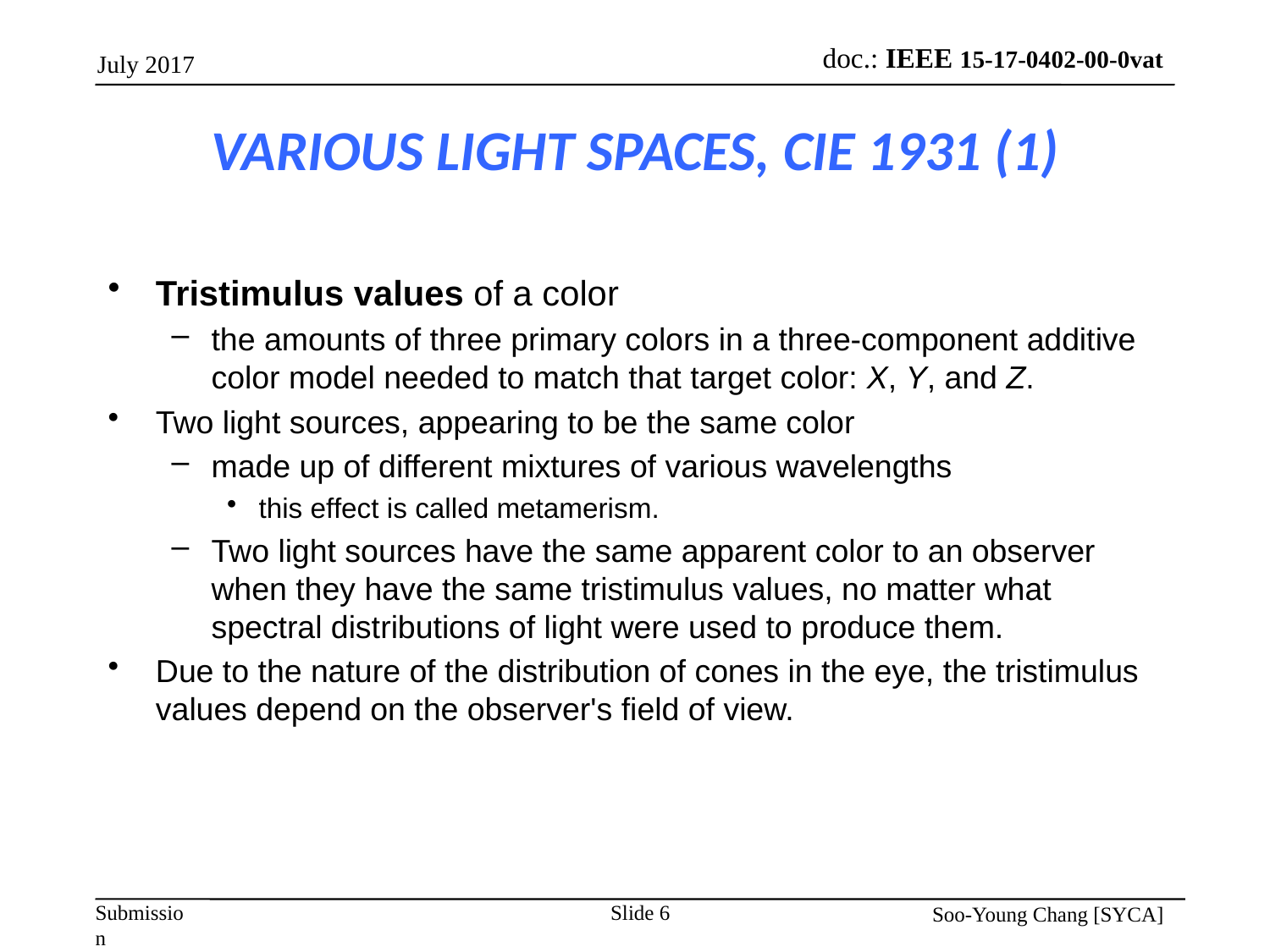

July 2017
# VARIOUS LIGHT SPACES, CIE 1931 (1)
Tristimulus values of a color
the amounts of three primary colors in a three-component additive color model needed to match that target color: X, Y, and Z.
Two light sources, appearing to be the same color
made up of different mixtures of various wavelengths
this effect is called metamerism.
Two light sources have the same apparent color to an observer when they have the same tristimulus values, no matter what spectral distributions of light were used to produce them.
Due to the nature of the distribution of cones in the eye, the tristimulus values depend on the observer's field of view.
Soo-Young Chang [SYCA]
Slide 6